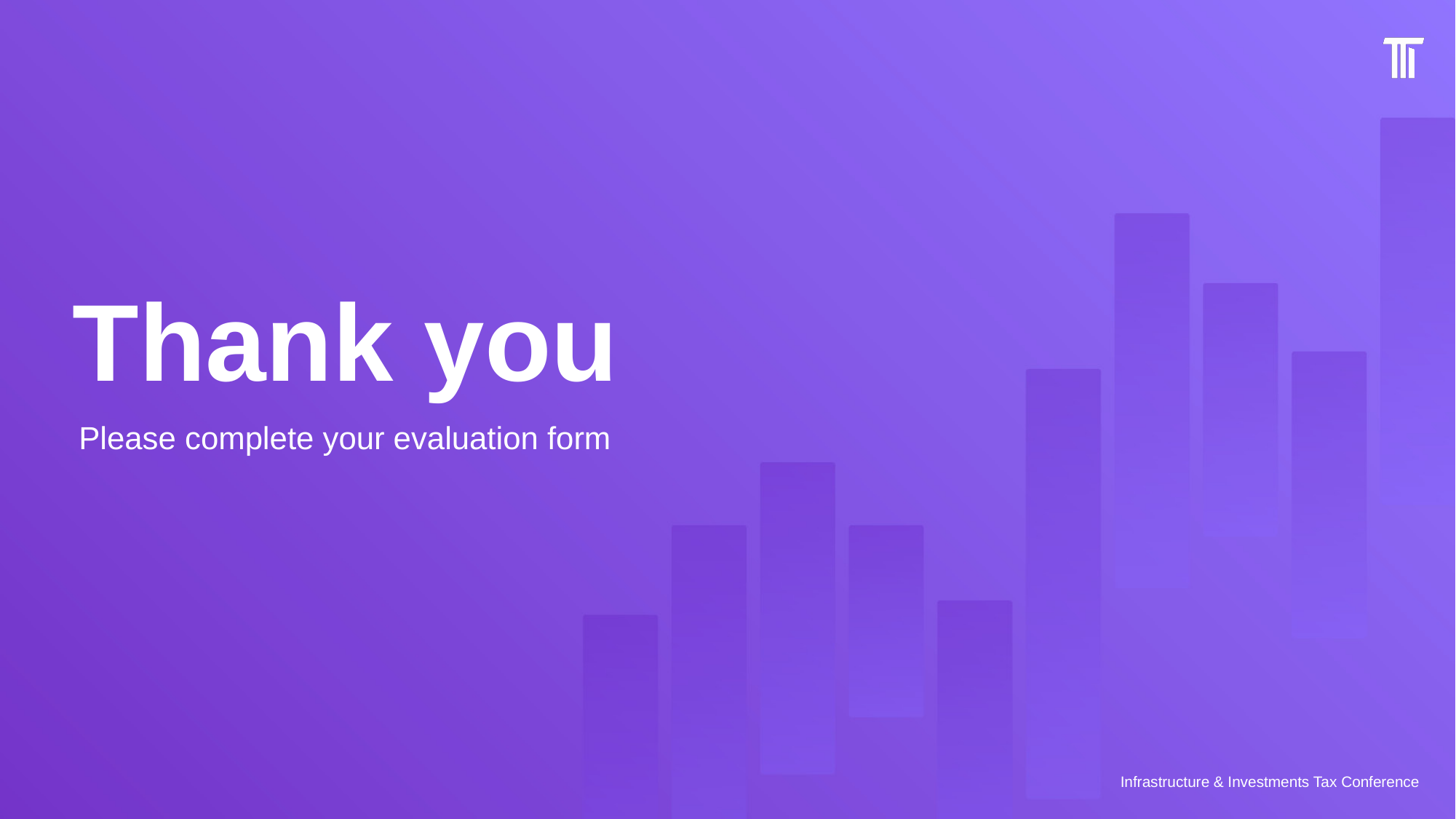

# Thank you
Please complete your evaluation form
Infrastructure & Investments Tax Conference